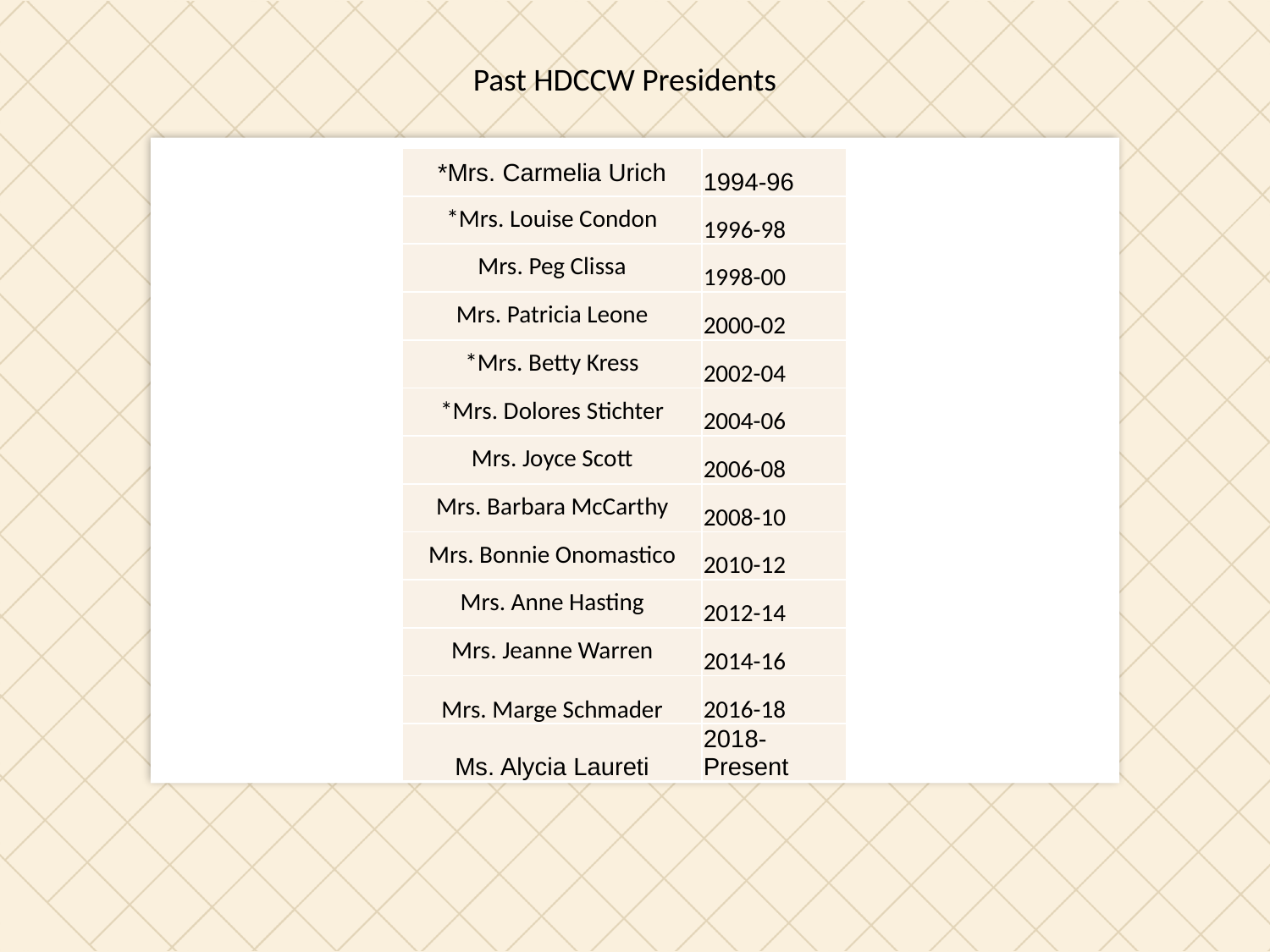

Past HDCCW Presidents
| \*Mrs. Carmelia Urich | 1994-96 |
| --- | --- |
| \*Mrs. Louise Condon | 1996-98 |
| Mrs. Peg Clissa | 1998-00 |
| Mrs. Patricia Leone | 2000-02 |
| \*Mrs. Betty Kress | 2002-04 |
| \*Mrs. Dolores Stichter | 2004-06 |
| Mrs. Joyce Scott | 2006-08 |
| Mrs. Barbara McCarthy | 2008-10 |
| Mrs. Bonnie Onomastico | 2010-12 |
| Mrs. Anne Hasting | 2012-14 |
| Mrs. Jeanne Warren | 2014-16 |
| Mrs. Marge Schmader | 2016-18 |
| Ms. Alycia Laureti | 2018-Present |